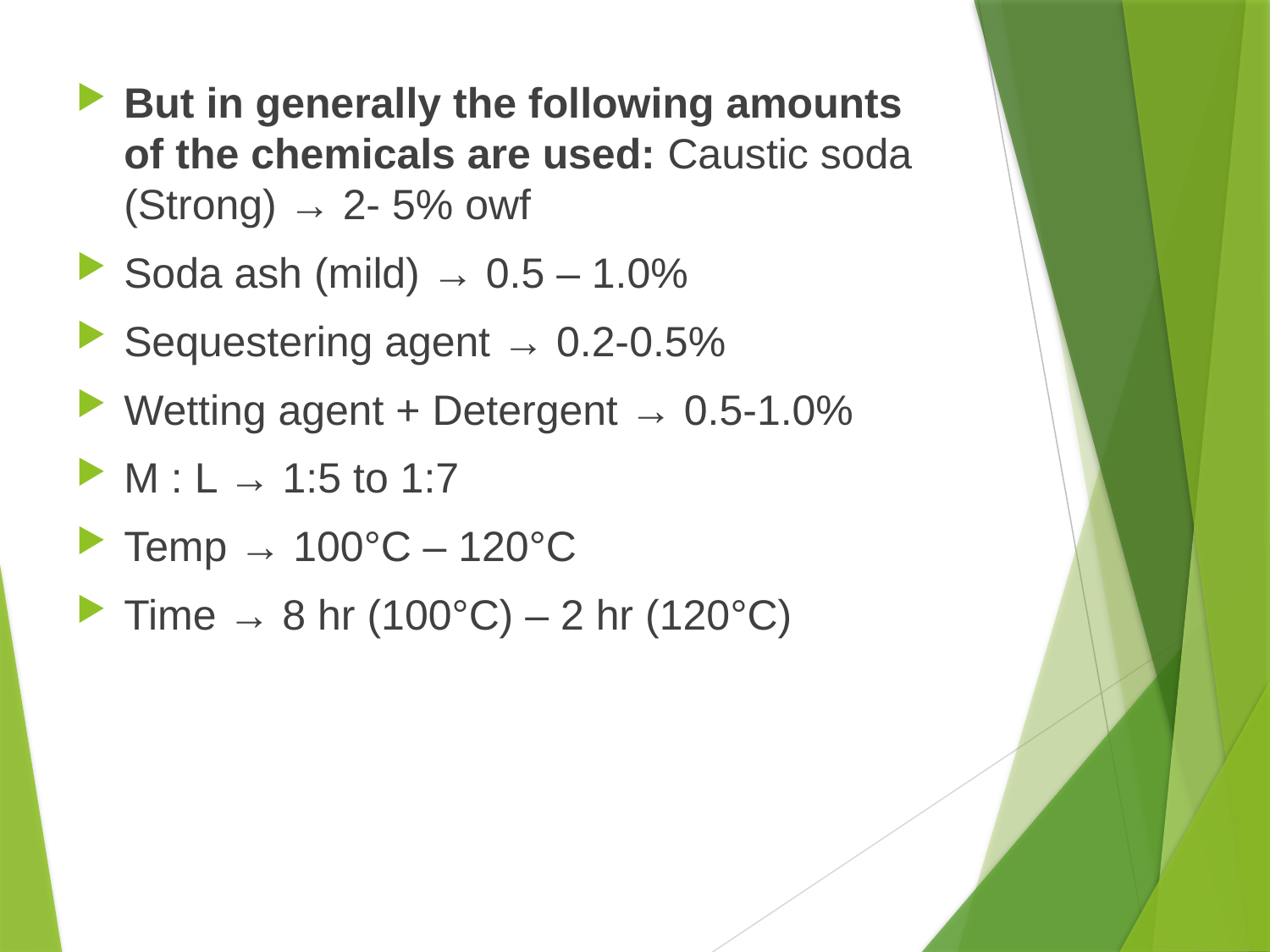

But in generally the following amounts of the chemicals are used: Caustic soda (Strong) → 2- 5% owf
Soda ash (mild) → 0.5 – 1.0%
Sequestering agent → 0.2-0.5%
Wetting agent + Detergent → 0.5-1.0%
M : L → 1:5 to 1:7
Temp → 100°C – 120°C
Time → 8 hr (100°C) – 2 hr (120°C)